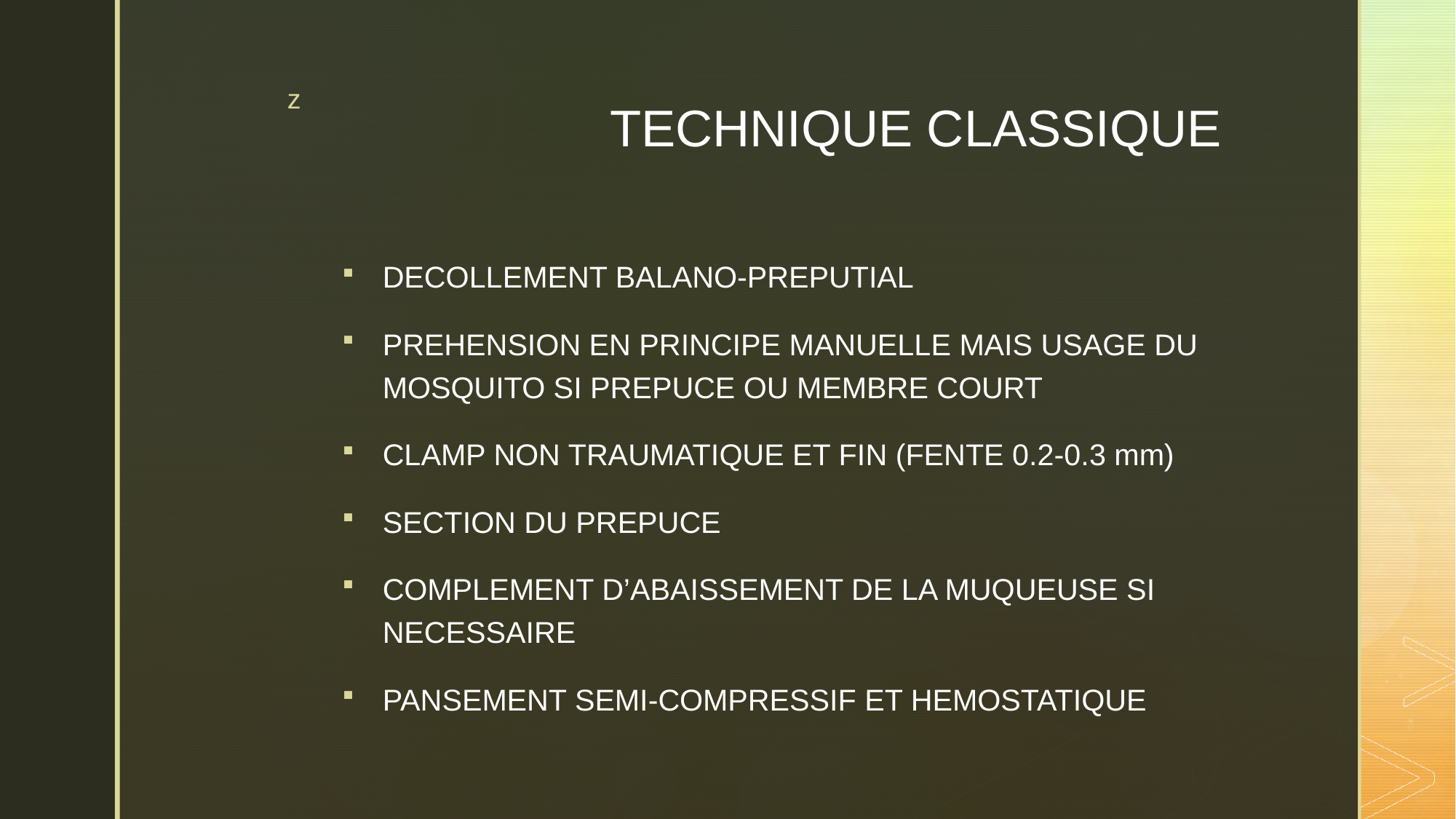

# TECHNIQUE CLASSIQUE
DECOLLEMENT BALANO-PREPUTIAL
PREHENSION EN PRINCIPE MANUELLE MAIS USAGE DU MOSQUITO SI PREPUCE OU MEMBRE COURT
CLAMP NON TRAUMATIQUE ET FIN (FENTE 0.2-0.3 mm)
SECTION DU PREPUCE
COMPLEMENT D’ABAISSEMENT DE LA MUQUEUSE SI NECESSAIRE
PANSEMENT SEMI-COMPRESSIF ET HEMOSTATIQUE